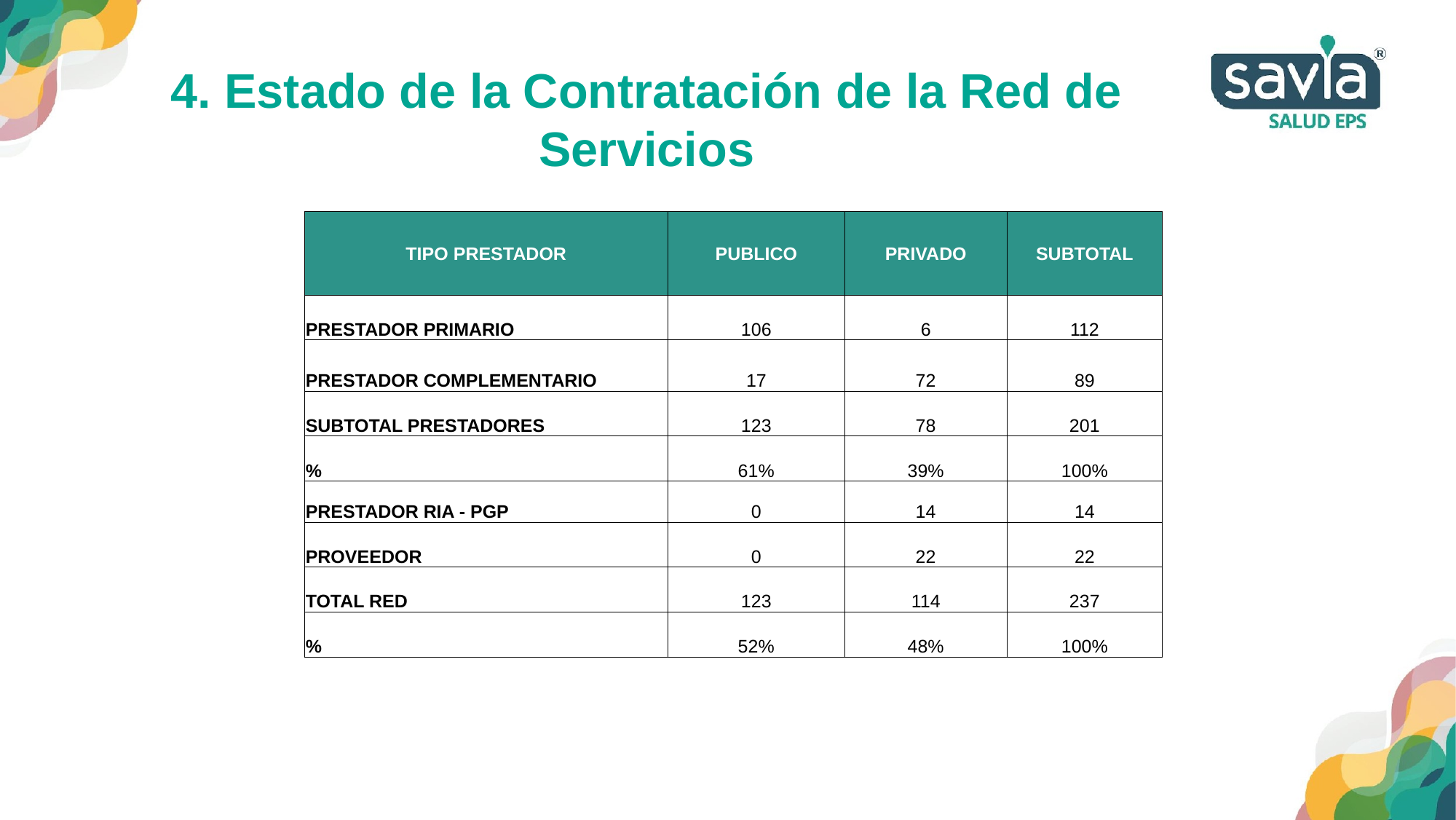

4. Estado de la Contratación de la Red de Servicios
| TIPO PRESTADOR | PUBLICO | PRIVADO | SUBTOTAL |
| --- | --- | --- | --- |
| PRESTADOR PRIMARIO | 106 | 6 | 112 |
| PRESTADOR COMPLEMENTARIO | 17 | 72 | 89 |
| SUBTOTAL PRESTADORES | 123 | 78 | 201 |
| % | 61% | 39% | 100% |
| PRESTADOR RIA - PGP | 0 | 14 | 14 |
| PROVEEDOR | 0 | 22 | 22 |
| TOTAL RED | 123 | 114 | 237 |
| % | 52% | 48% | 100% |